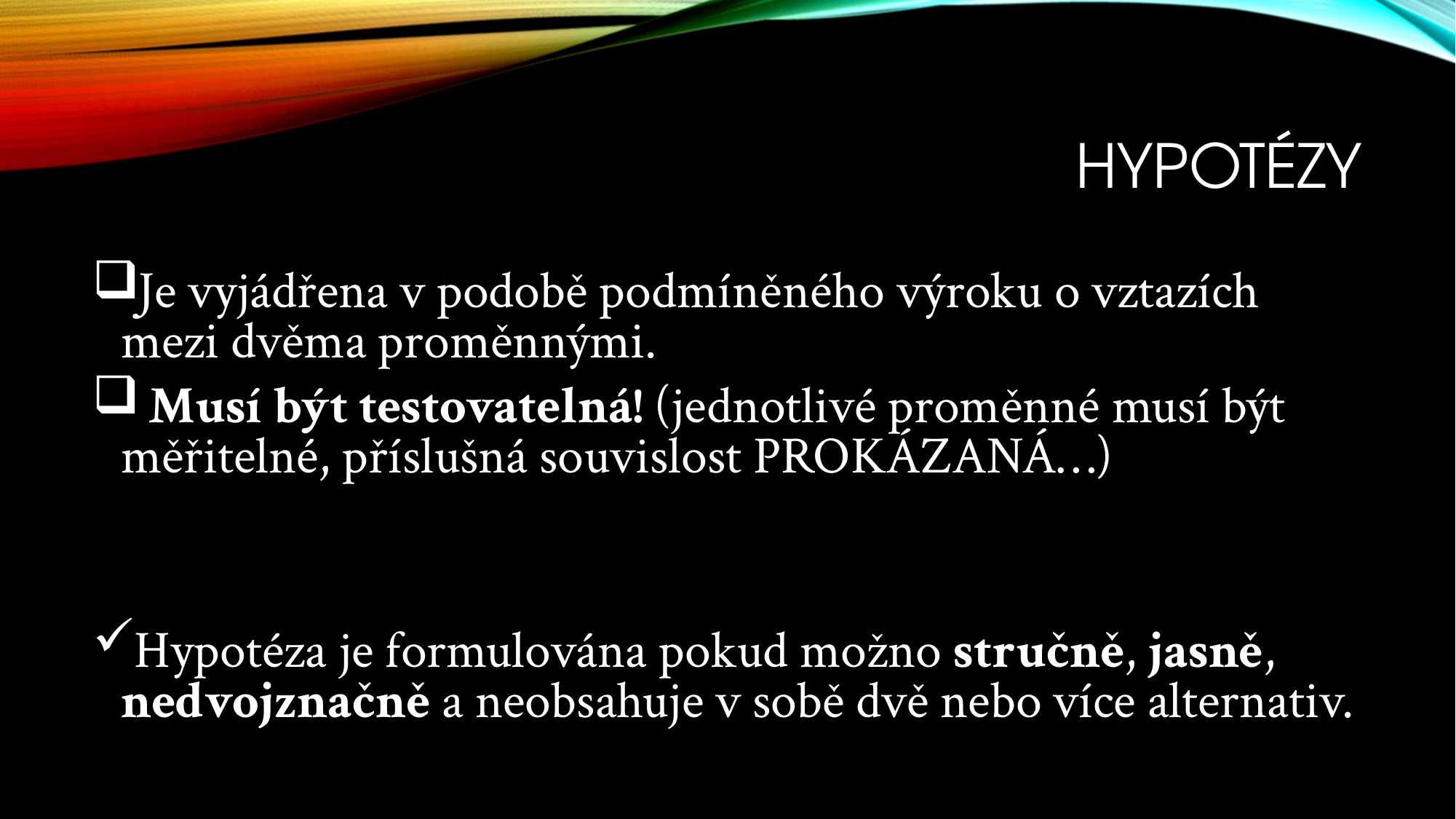

# hypotézy
Je vyjádřena v podobě podmíněného výroku o vztazích mezi dvěma proměnnými.
 Musí být testovatelná! (jednotlivé proměnné musí být měřitelné, příslušná souvislost PROKÁZANÁ…)

Hypotéza je formulována pokud možno stručně, jasně, nedvojznačně a neobsahuje v sobě dvě nebo více alternativ.